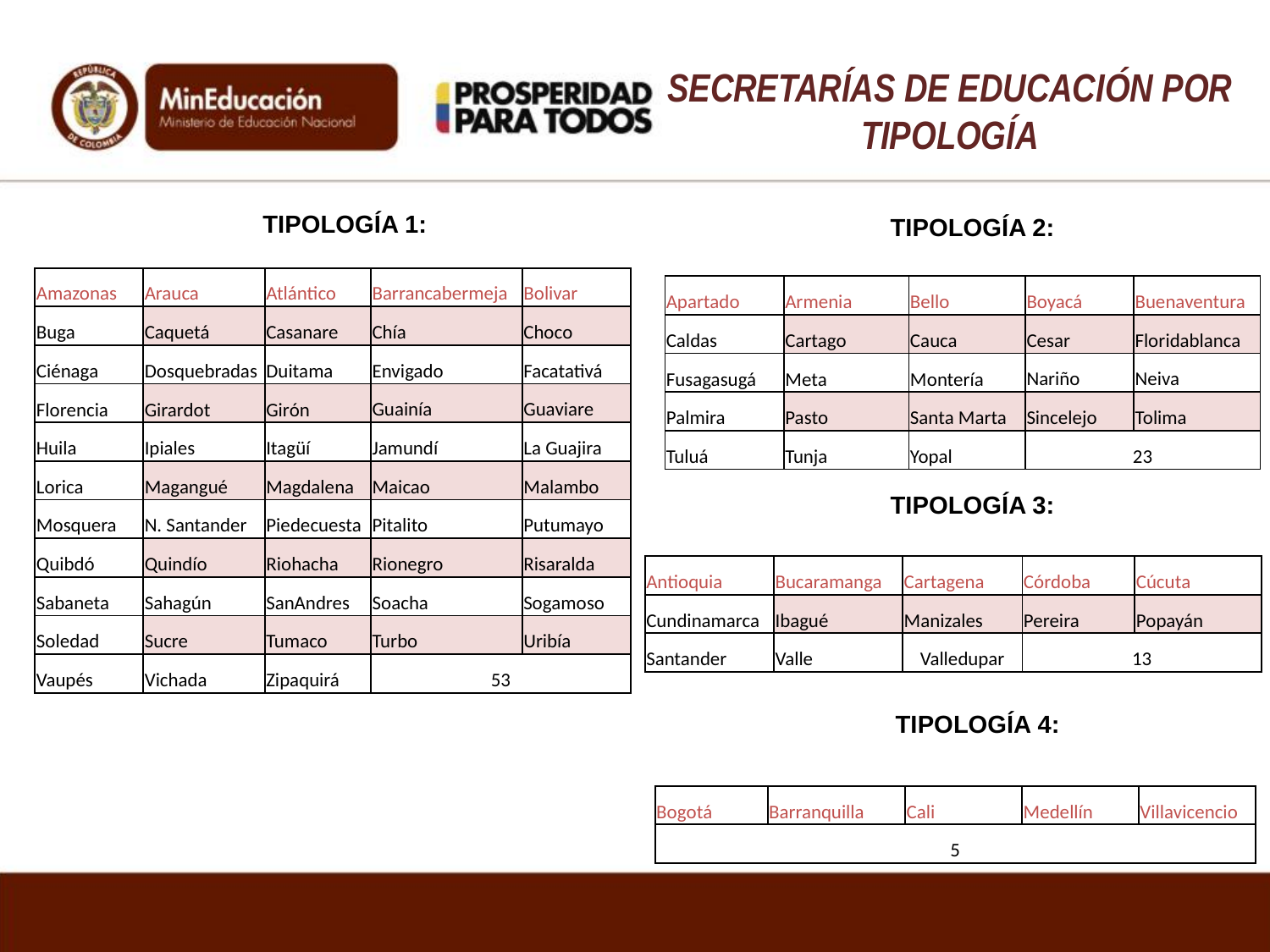

# SECRETARÍAS DE EDUCACIÓN POR TIPOLOGÍA
TIPOLOGÍA 1:
TIPOLOGÍA 2:
| Amazonas | Arauca | Atlántico | Barrancabermeja | Bolivar |
| --- | --- | --- | --- | --- |
| Buga | Caquetá | Casanare | Chía | Choco |
| Ciénaga | Dosquebradas | Duitama | Envigado | Facatativá |
| Florencia | Girardot | Girón | Guainía | Guaviare |
| Huila | Ipiales | Itagüí | Jamundí | La Guajira |
| Lorica | Magangué | Magdalena | Maicao | Malambo |
| Mosquera | N. Santander | Piedecuesta | Pitalito | Putumayo |
| Quibdó | Quindío | Riohacha | Rionegro | Risaralda |
| Sabaneta | Sahagún | SanAndres | Soacha | Sogamoso |
| Soledad | Sucre | Tumaco | Turbo | Uribía |
| Vaupés | Vichada | Zipaquirá | 53 |  |
| Apartado | Armenia | Bello | Boyacá | Buenaventura |
| --- | --- | --- | --- | --- |
| Caldas | Cartago | Cauca | Cesar | Floridablanca |
| Fusagasugá | Meta | Montería | Nariño | Neiva |
| Palmira | Pasto | Santa Marta | Sincelejo | Tolima |
| Tuluá | Tunja | Yopal | 23 |  |
TIPOLOGÍA 3:
| Antioquia | Bucaramanga | Cartagena | Córdoba | Cúcuta |
| --- | --- | --- | --- | --- |
| Cundinamarca | Ibagué | Manizales | Pereira | Popayán |
| Santander | Valle | Valledupar | 13 |  |
TIPOLOGÍA 4:
| Bogotá | Barranquilla | Cali | Medellín | Villavicencio |
| --- | --- | --- | --- | --- |
| 5 |  |  |  |  |